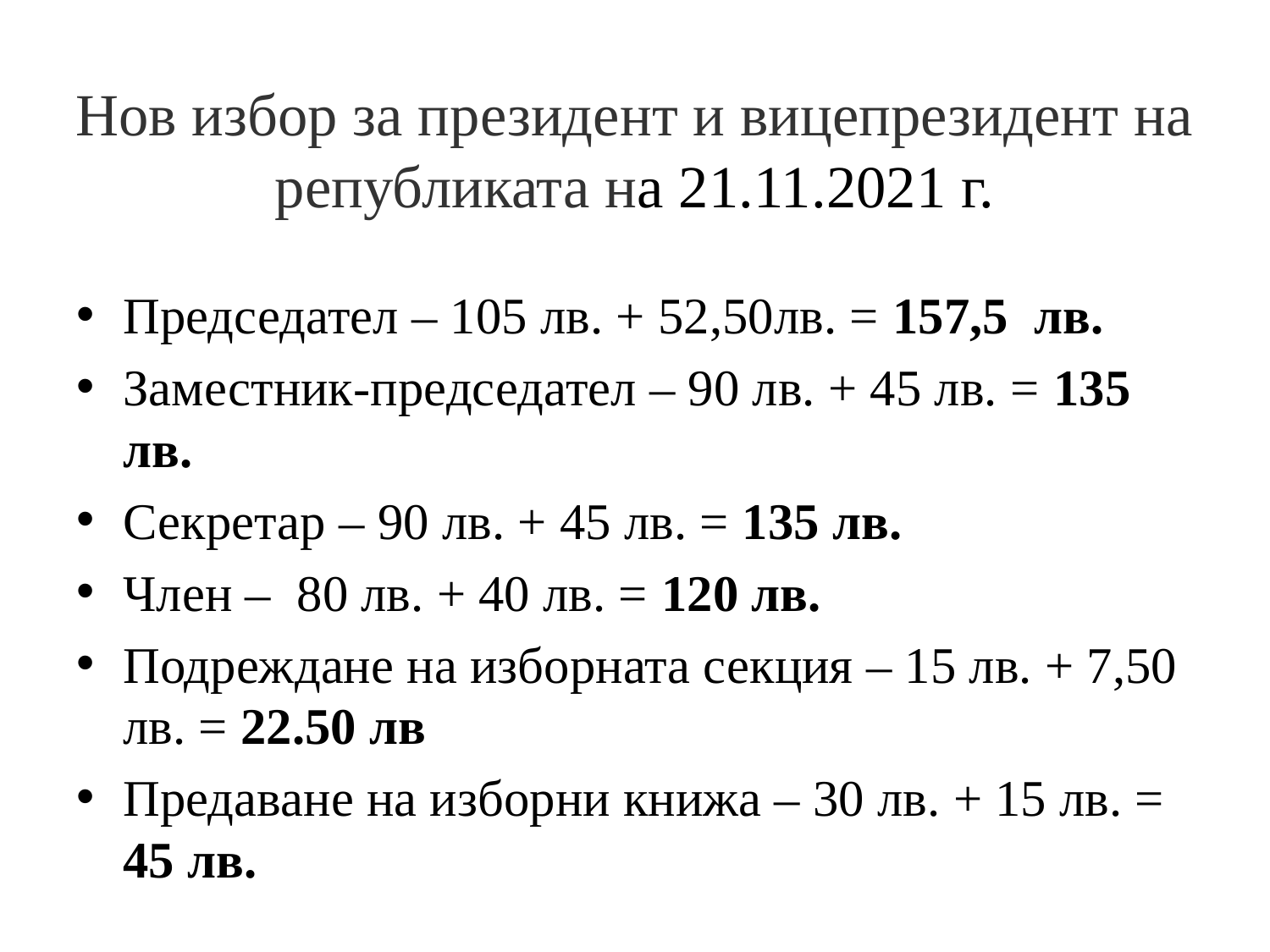

# Нов избор за президент и вицепрезидент на републиката на 21.11.2021 г.
Председател – 105 лв. + 52,50лв. = 157,5  лв.
Заместник-председател – 90 лв. + 45 лв. = 135 лв.
Секретар – 90 лв. + 45 лв. = 135 лв.
Член –  80 лв. + 40 лв. = 120 лв.
Подреждане на изборната секция – 15 лв. + 7,50 лв. = 22.50 лв
Предаване на изборни книжа – 30 лв. + 15 лв. = 45 лв.